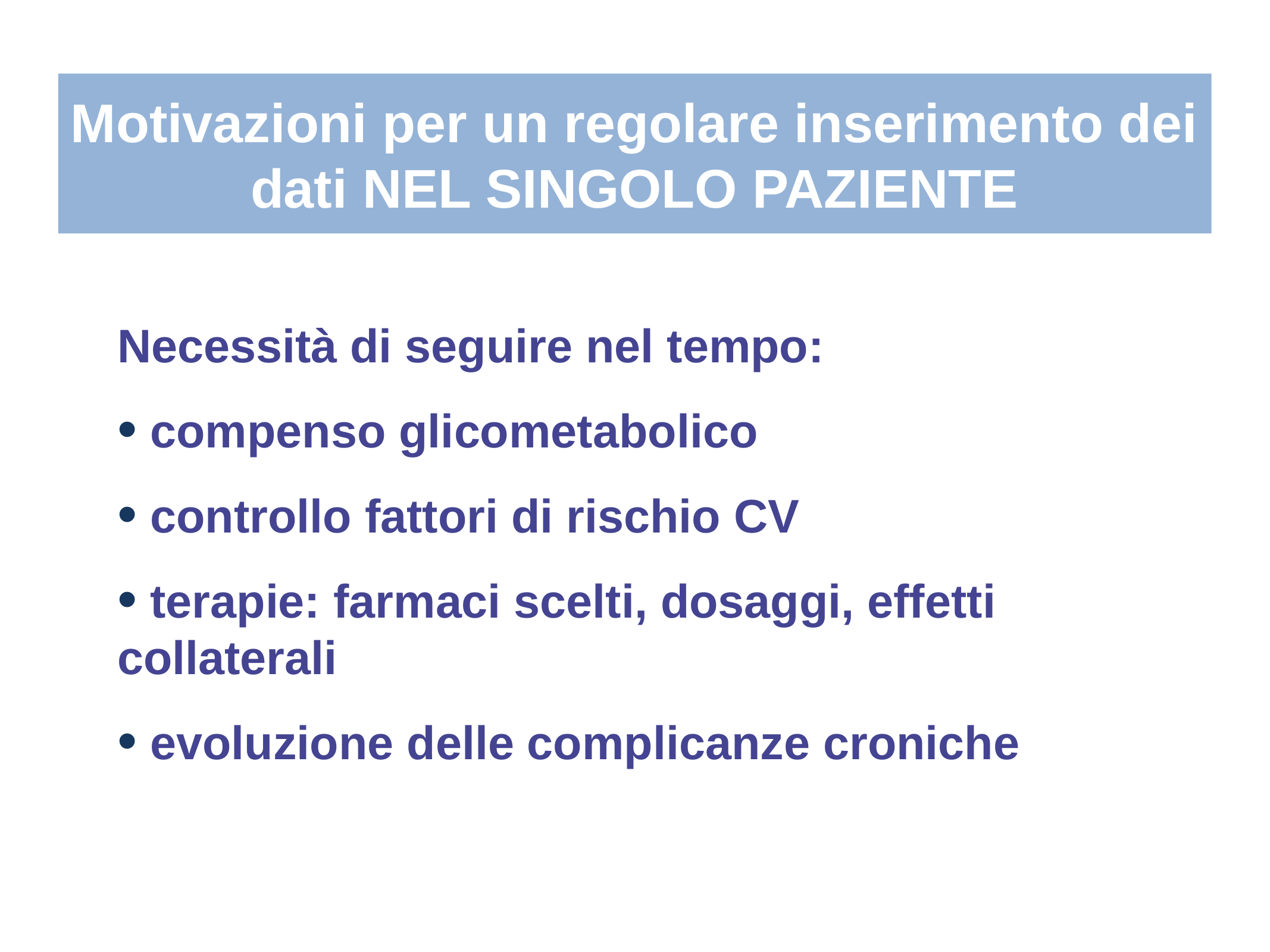

Motivazioni per un regolare inserimento dei dati NEL SINGOLO PAZIENTE
Necessità di seguire nel tempo:
 compenso glicometabolico
 controllo fattori di rischio CV
 terapie: farmaci scelti, dosaggi, effetti collaterali
 evoluzione delle complicanze croniche